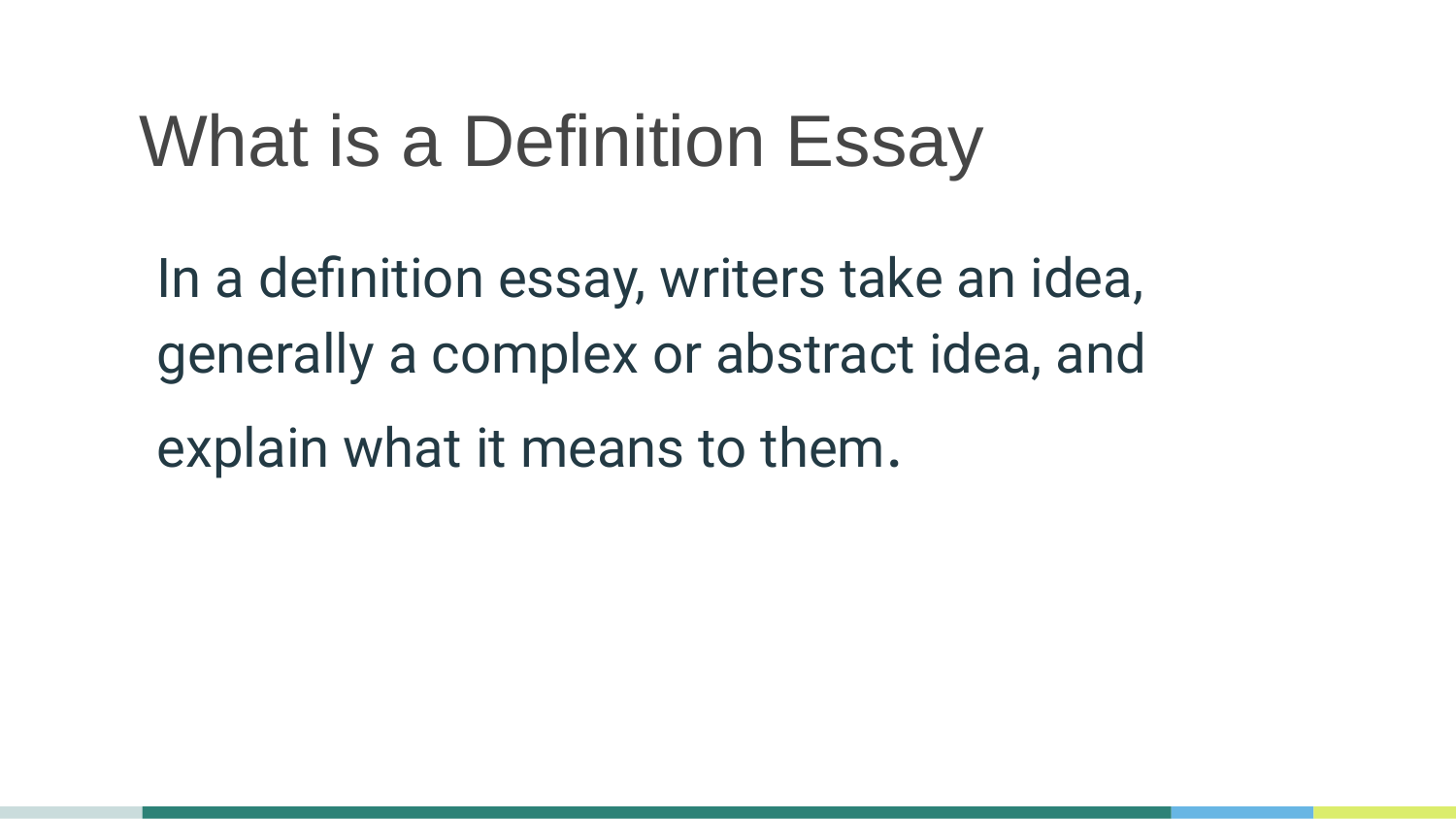

# What is a Definition Essay
In a definition essay, writers take an idea, generally a complex or abstract idea, and explain what it means to them.